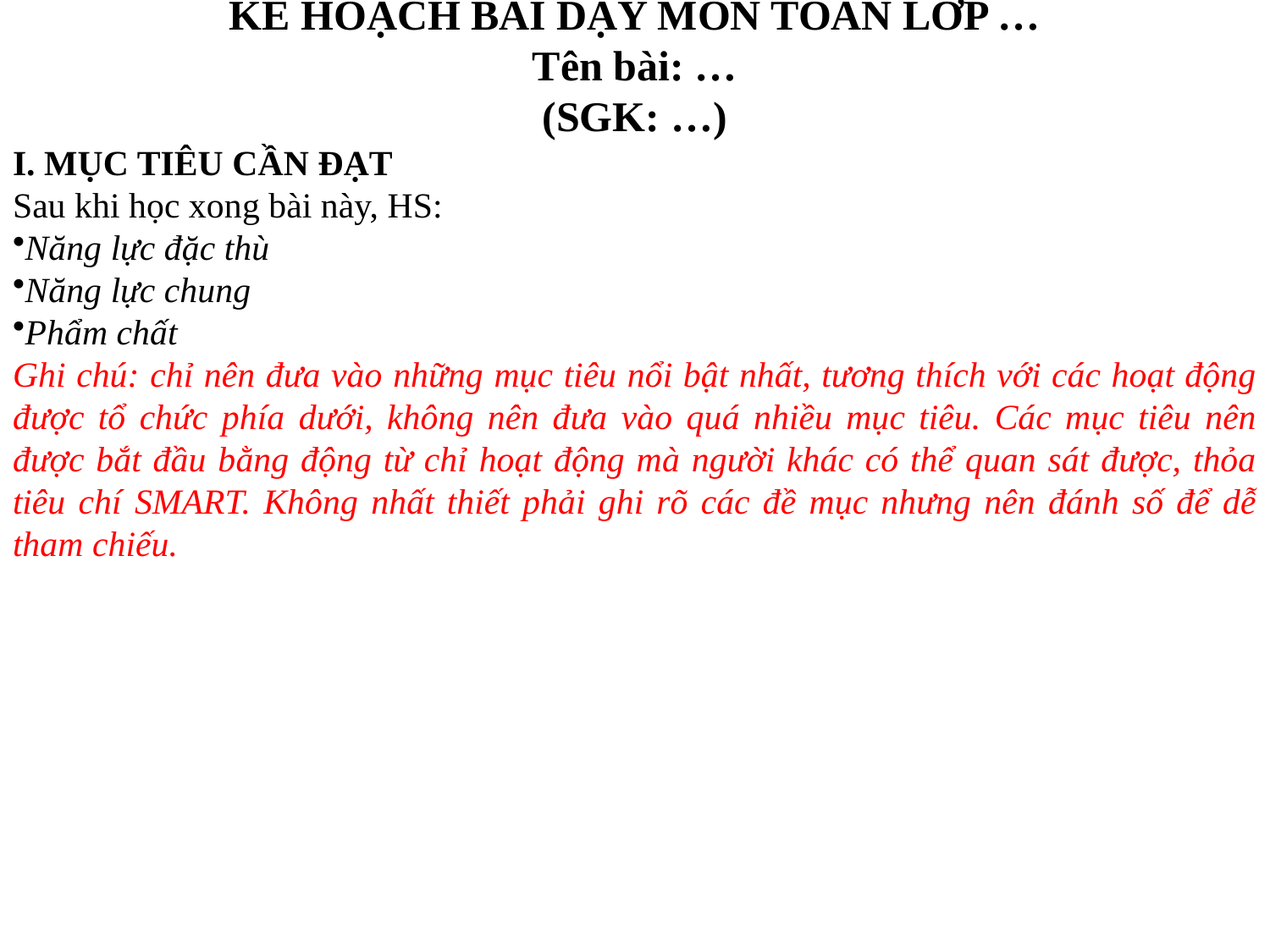

KẾ HOẠCH BÀI DẠY MÔN TOÁN LỚP …
Tên bài: …
(SGK: …)
I. MỤC TIÊU CẦN ĐẠT
Sau khi học xong bài này, HS:
Năng lực đặc thù
Năng lực chung
Phẩm chất
Ghi chú: chỉ nên đưa vào những mục tiêu nổi bật nhất, tương thích với các hoạt động được tổ chức phía dưới, không nên đưa vào quá nhiều mục tiêu. Các mục tiêu nên được bắt đầu bằng động từ chỉ hoạt động mà người khác có thể quan sát được, thỏa tiêu chí SMART. Không nhất thiết phải ghi rõ các đề mục nhưng nên đánh số để dễ tham chiếu.